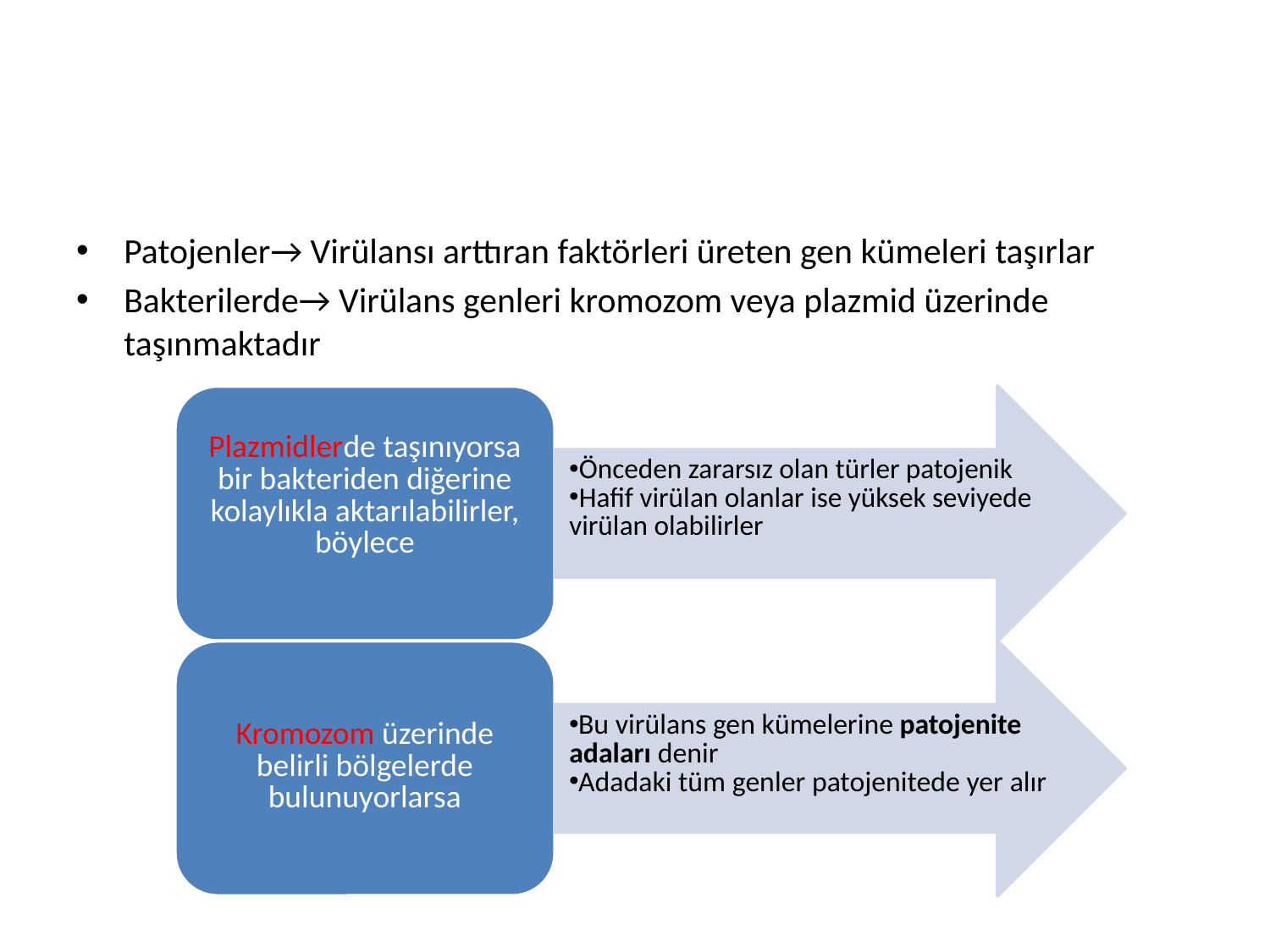

#
Patojenler→ Virülansı arttıran faktörleri üreten gen kümeleri taşırlar
Bakterilerde→ Virülans genleri kromozom veya plazmid üzerinde taşınmaktadır
Plazmidlerde taşınıyorsa bir bakteriden diğerine kolaylıkla aktarılabilirler, böylece
Önceden zararsız olan türler patojenik
Kromozom üzerinde belirli bölgelerde bulunuyorlarsa
Hafif virülan olanlar ise yüksek seviyede virülan olabilirler
Adadaki tüm genler patojenitede yer alır
Bu virülans gen kümelerine patojenite adaları denir